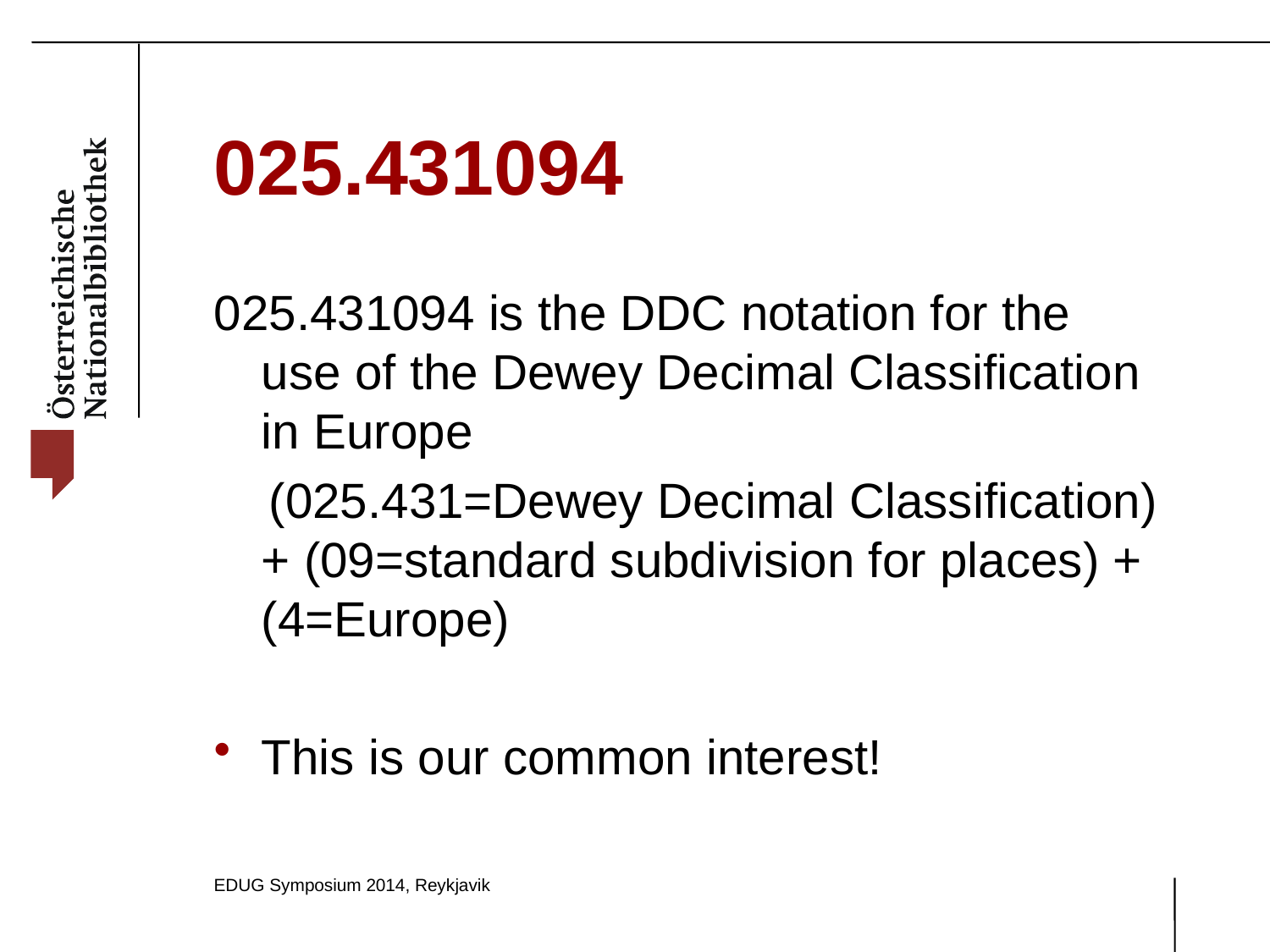

# 025.431094
025.431094 is the DDC notation for the use of the Dewey Decimal Classification in Europe
    (025.431=Dewey Decimal Classification) + (09=standard subdivision for places) + (4=Europe)

This is our common interest!

EDUG Symposium 2014, Reykjavik